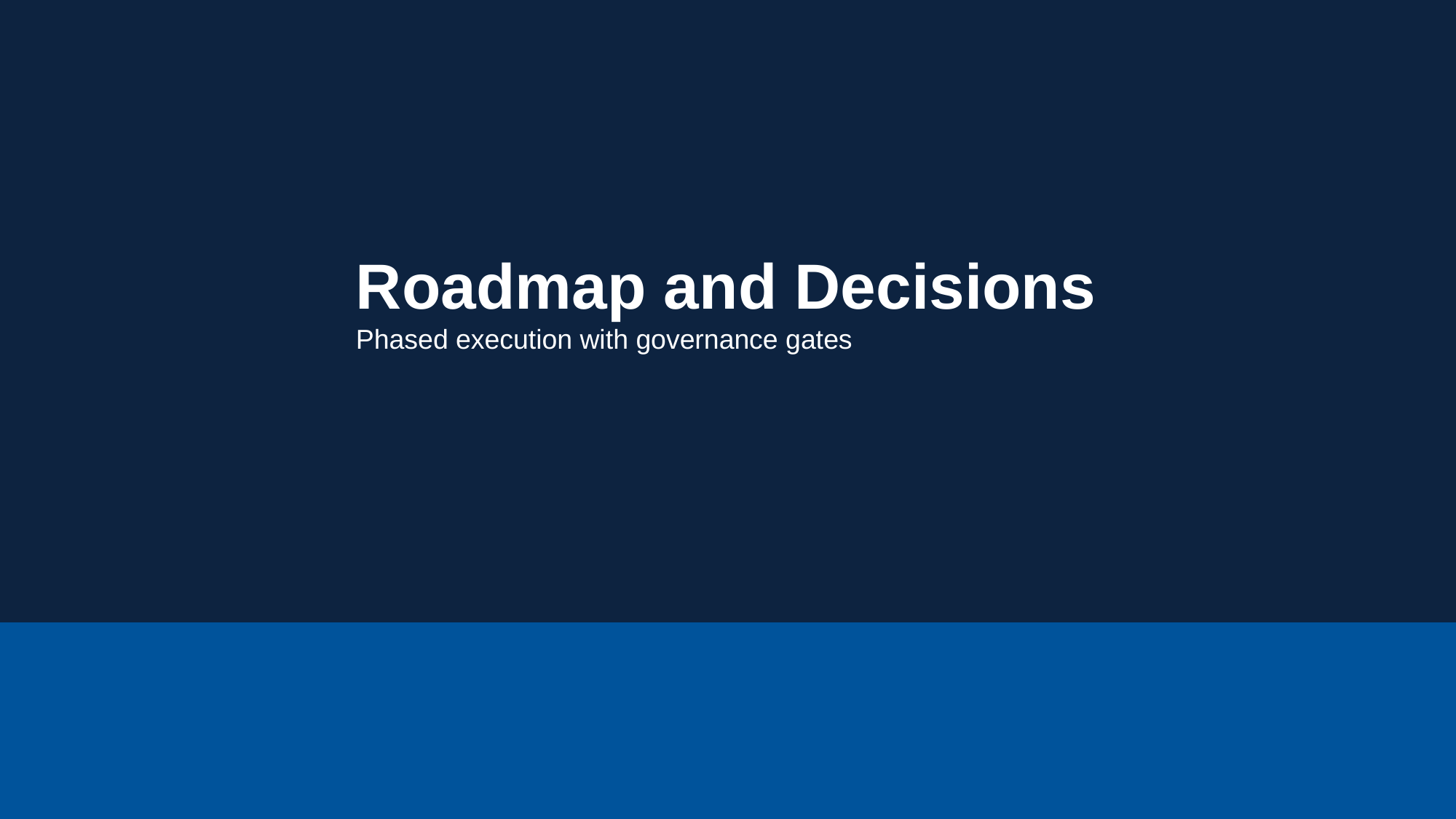

Roadmap and Decisions
Phased execution with governance gates